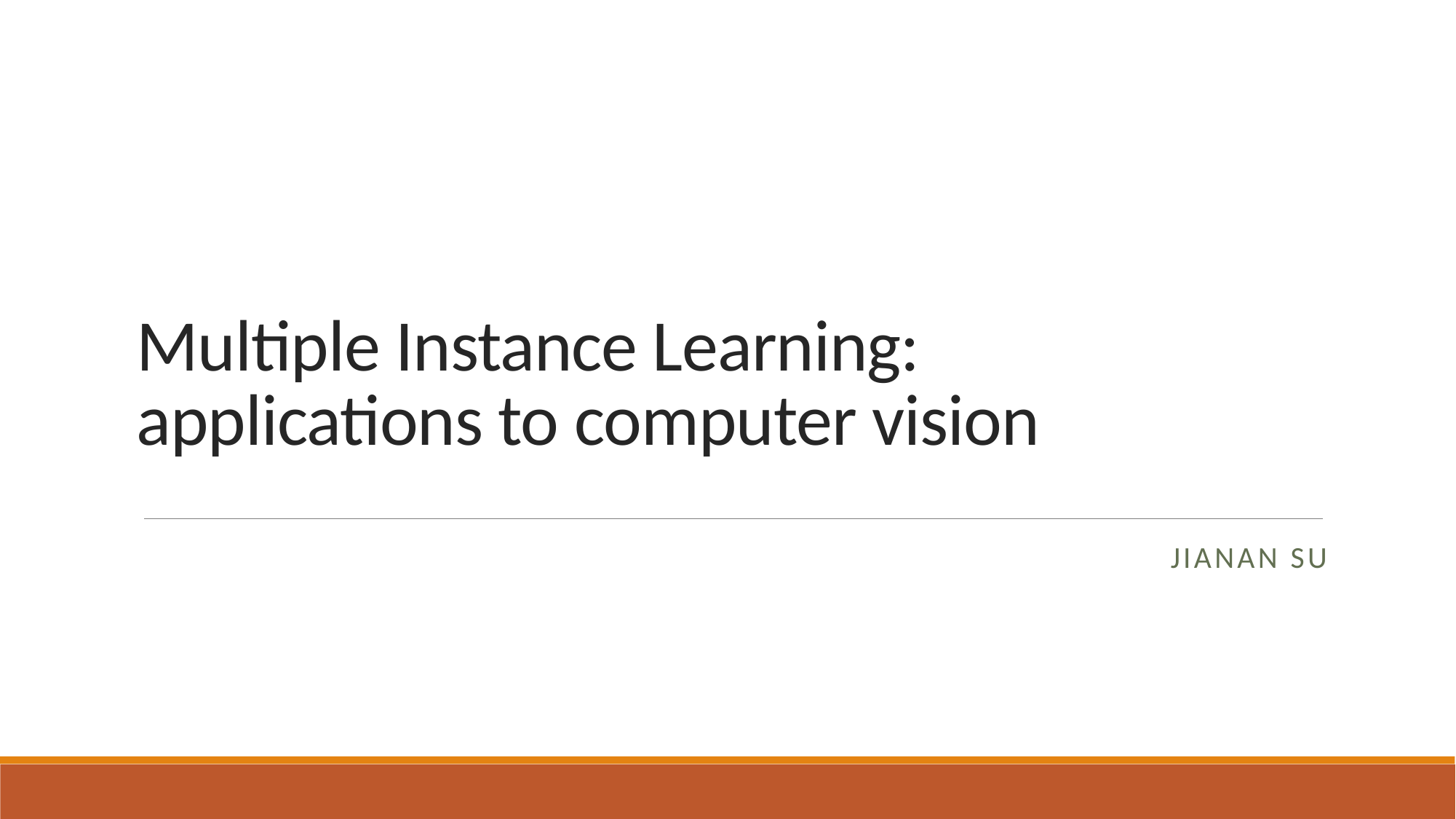

# Multiple Instance Learning: applications to computer vision
Jianan Su